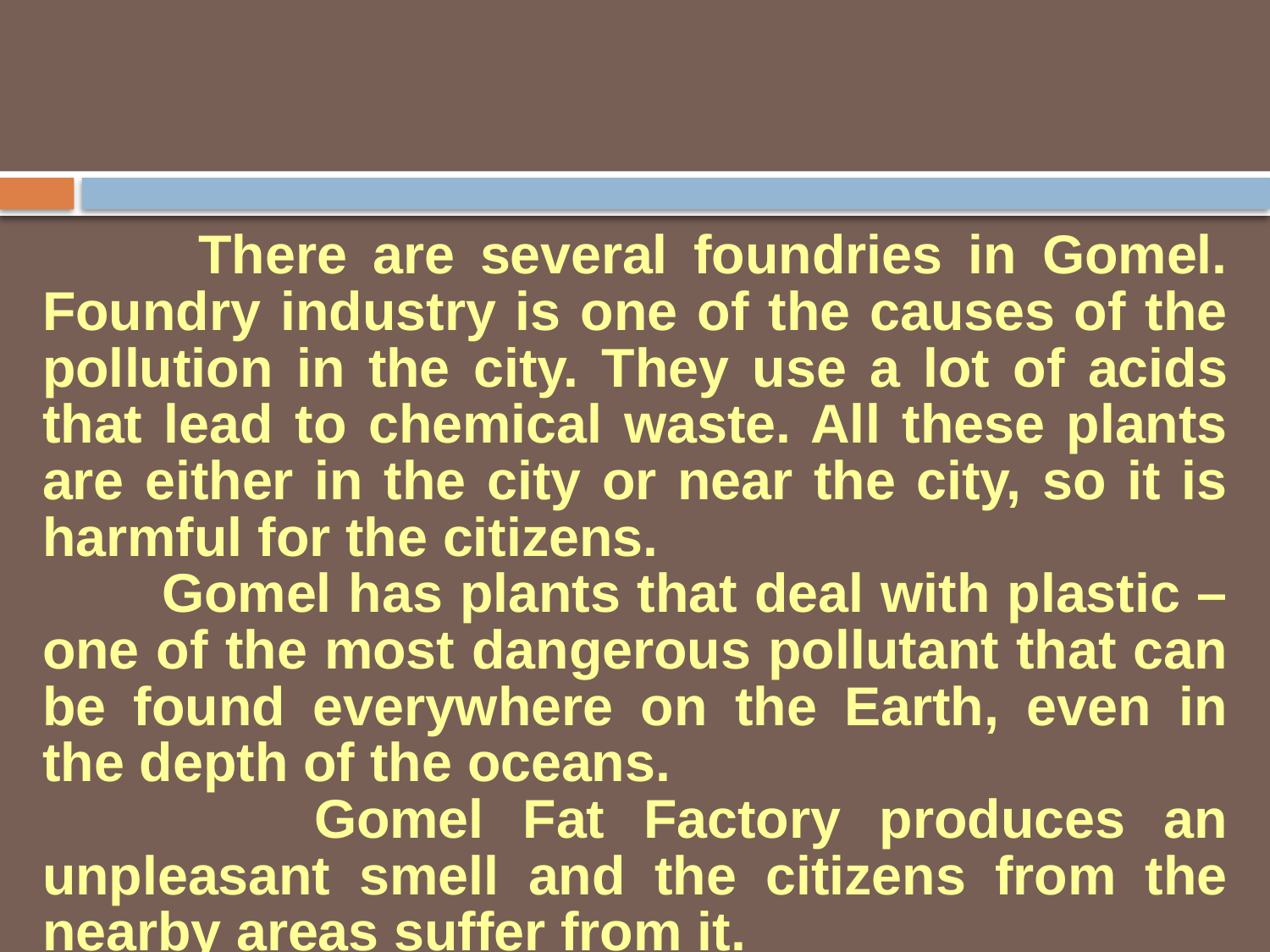

#
      There are several foundries in Gomel. Foundry industry is one of the causes of the pollution in the city. They use a lot of acids that lead to chemical waste. All these plants are either in the city or near the city, so it is harmful for the citizens.
       Gomel has plants that deal with plastic – one of the most dangerous pollutant that can be found everywhere on the Earth, even in the depth of the oceans.
       Gomel Fat Factory produces an unpleasant smell and the citizens from the nearby areas suffer from it.